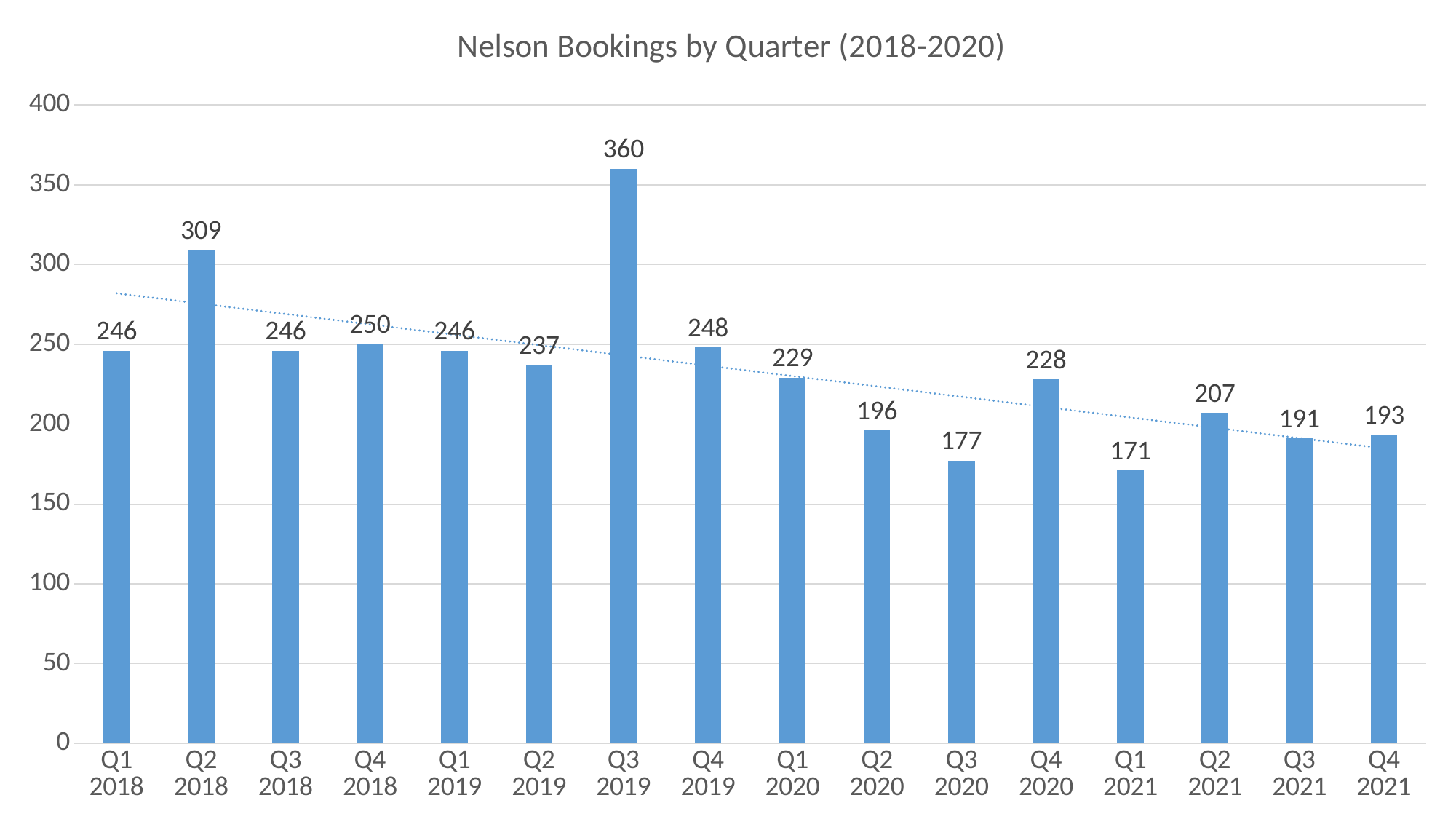

### Chart:  Nelson Bookings by Quarter (2018-2020)

| Category | 2018-2020 Nelson Bookings by Quarter |
|---|---|
| Q1 2018 | 246.0 |
| Q2 2018 | 309.0 |
| Q3 2018 | 246.0 |
| Q4 2018 | 250.0 |
| Q1 2019 | 246.0 |
| Q2 2019 | 237.0 |
| Q3 2019 | 360.0 |
| Q4 2019 | 248.0 |
| Q1 2020 | 229.0 |
| Q2 2020 | 196.0 |
| Q3 2020 | 177.0 |
| Q4 2020 | 228.0 |
| Q1 2021 | 171.0 |
| Q2 2021 | 207.0 |
| Q3 2021 | 191.0 |
| Q4 2021 | 193.0 |